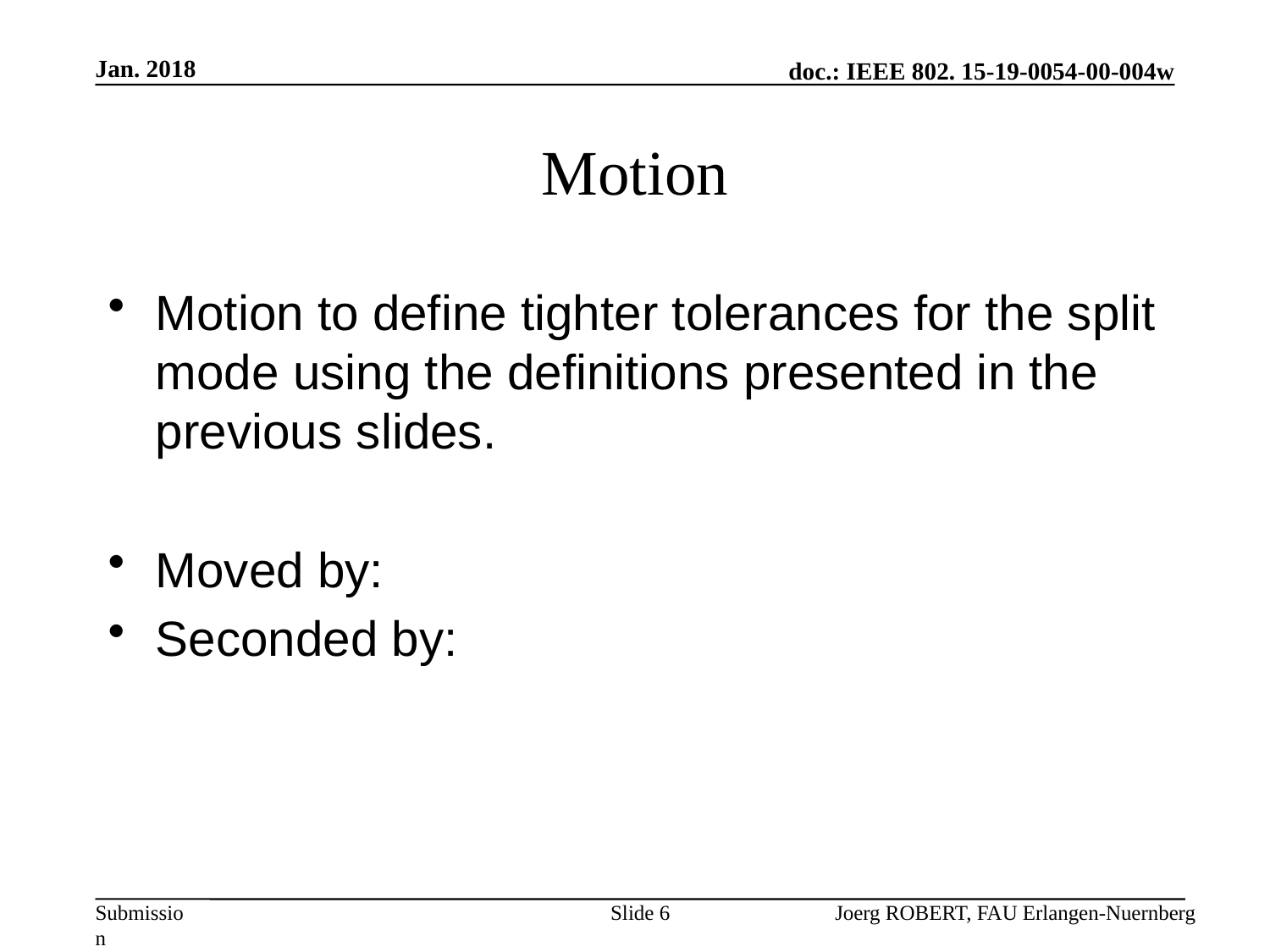

Jan. 2018
# Motion
Motion to define tighter tolerances for the split mode using the definitions presented in the previous slides.

Moved by:
Seconded by:

Slide 6
Joerg ROBERT, FAU Erlangen-Nuernberg